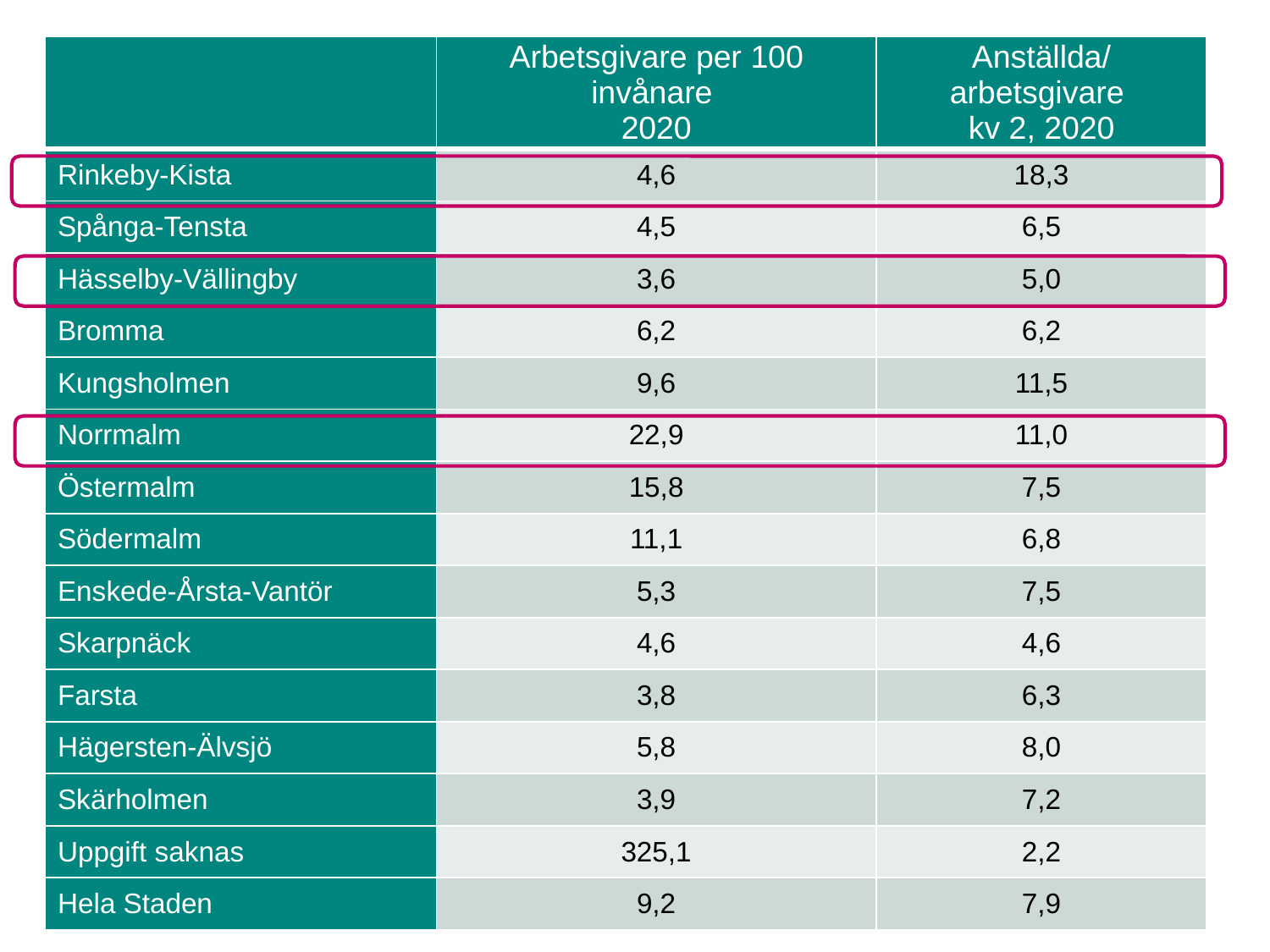

|  | Arbetsgivare per 100 invånare 2020 | Anställda/ arbetsgivare kv 2, 2020 |
| --- | --- | --- |
| Rinkeby-Kista | 4,6 | 18,3 |
| Spånga-Tensta | 4,5 | 6,5 |
| Hässelby-Vällingby | 3,6 | 5,0 |
| Bromma | 6,2 | 6,2 |
| Kungsholmen | 9,6 | 11,5 |
| Norrmalm | 22,9 | 11,0 |
| Östermalm | 15,8 | 7,5 |
| Södermalm | 11,1 | 6,8 |
| Enskede-Årsta-Vantör | 5,3 | 7,5 |
| Skarpnäck | 4,6 | 4,6 |
| Farsta | 3,8 | 6,3 |
| Hägersten-Älvsjö | 5,8 | 8,0 |
| Skärholmen | 3,9 | 7,2 |
| Uppgift saknas | 325,1 | 2,2 |
| Hela Staden | 9,2 | 7,9 |
#